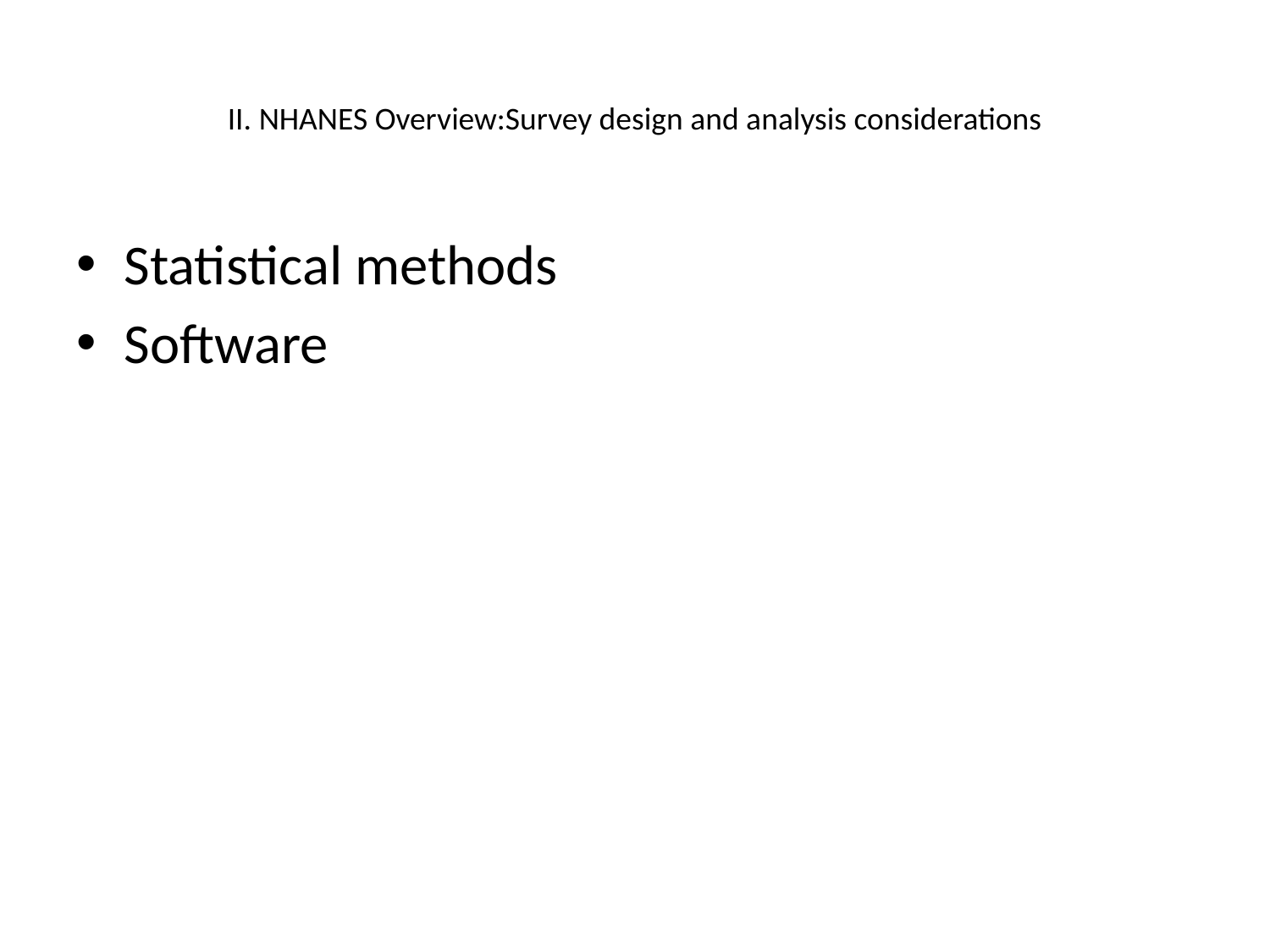

# II. NHANES Overview:Survey design and analysis considerations
Statistical methods
Software